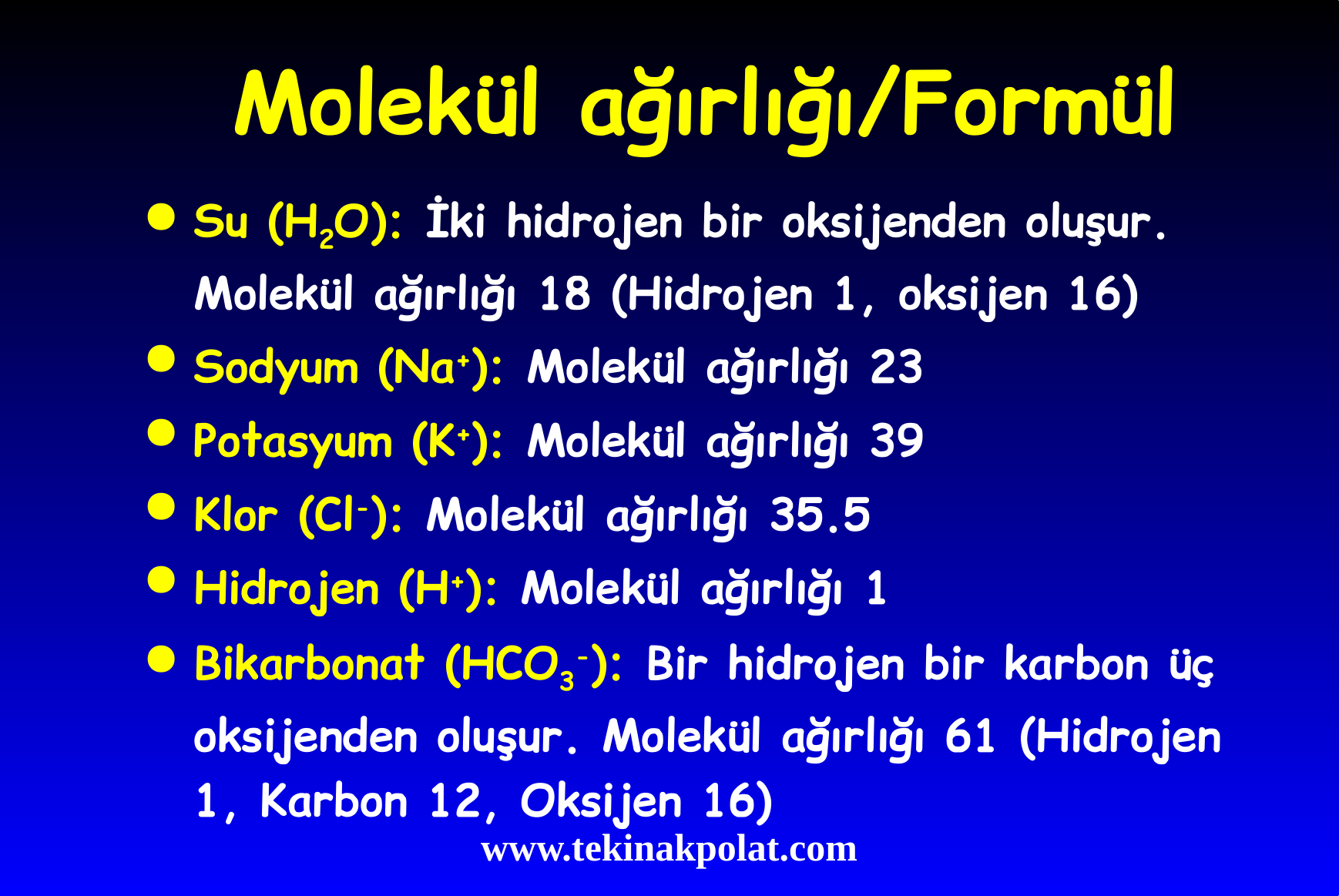

# Molekül ağırlığı/Formül
Su (H2O): İki hidrojen bir oksijenden oluşur. Molekül ağırlığı 18 (Hidrojen 1, oksijen 16)
Sodyum (Na+): Molekül ağırlığı 23
Potasyum (K+): Molekül ağırlığı 39
Klor (Cl-): Molekül ağırlığı 35.5
Hidrojen (H+): Molekül ağırlığı 1
Bikarbonat (HCO3-): Bir hidrojen bir karbon üç oksijenden oluşur. Molekül ağırlığı 61 (Hidrojen 1, Karbon 12, Oksijen 16)
www.tekinakpolat.com